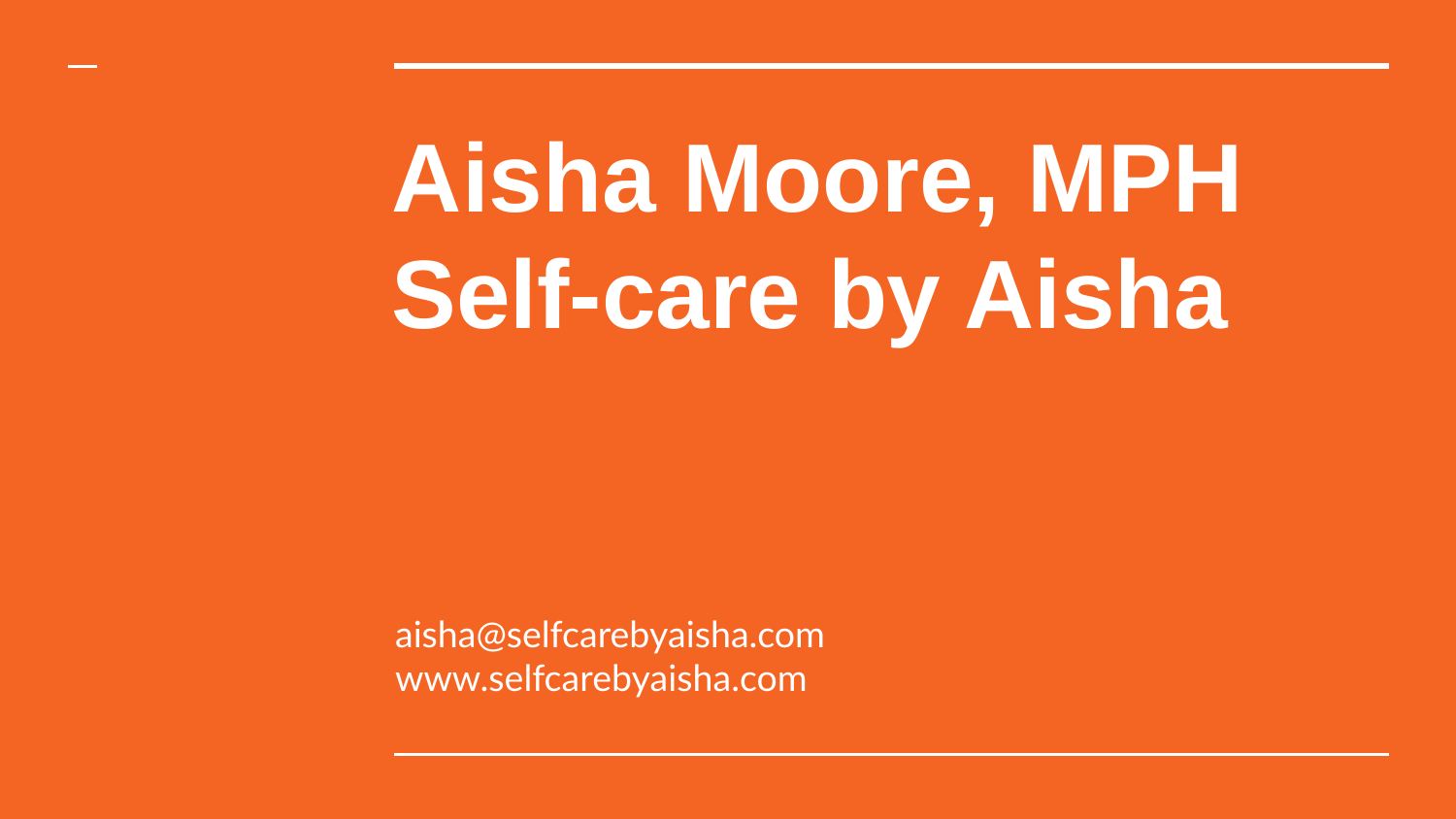

# Aisha Moore, MPH Self-care by Aisha
aisha@selfcarebyaisha.com
www.selfcarebyaisha.com